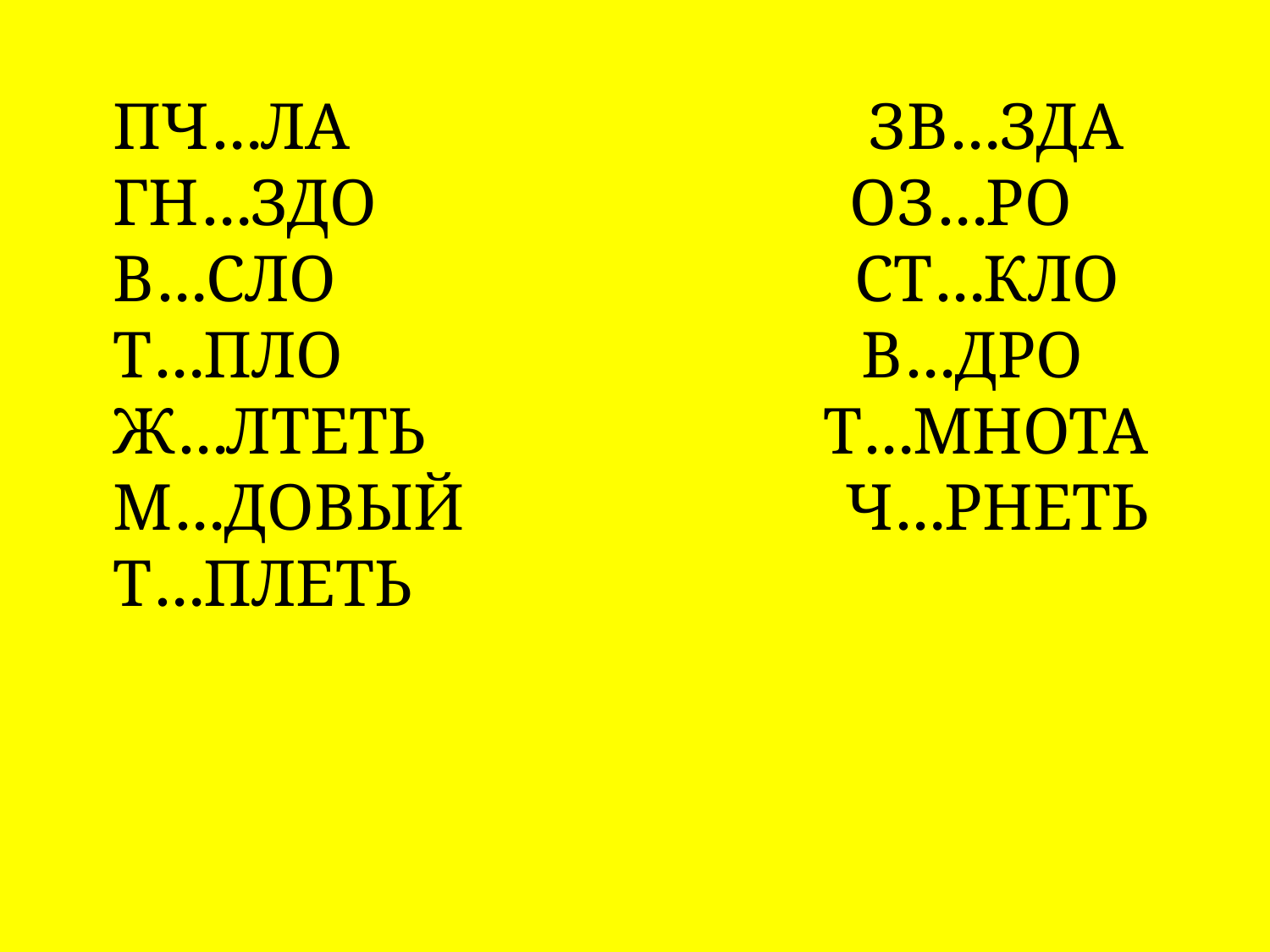

ПЧ…ЛА                                  ЗВ…ЗДА
ГН…ЗДО                               ОЗ…РО
В…СЛО                                  СТ…КЛО
Т…ПЛО                                  В…ДРО
Ж…ЛТЕТЬ                          Т…МНОТА
М…ДОВЫЙ                         Ч…РНЕТЬ
Т…ПЛЕТЬ